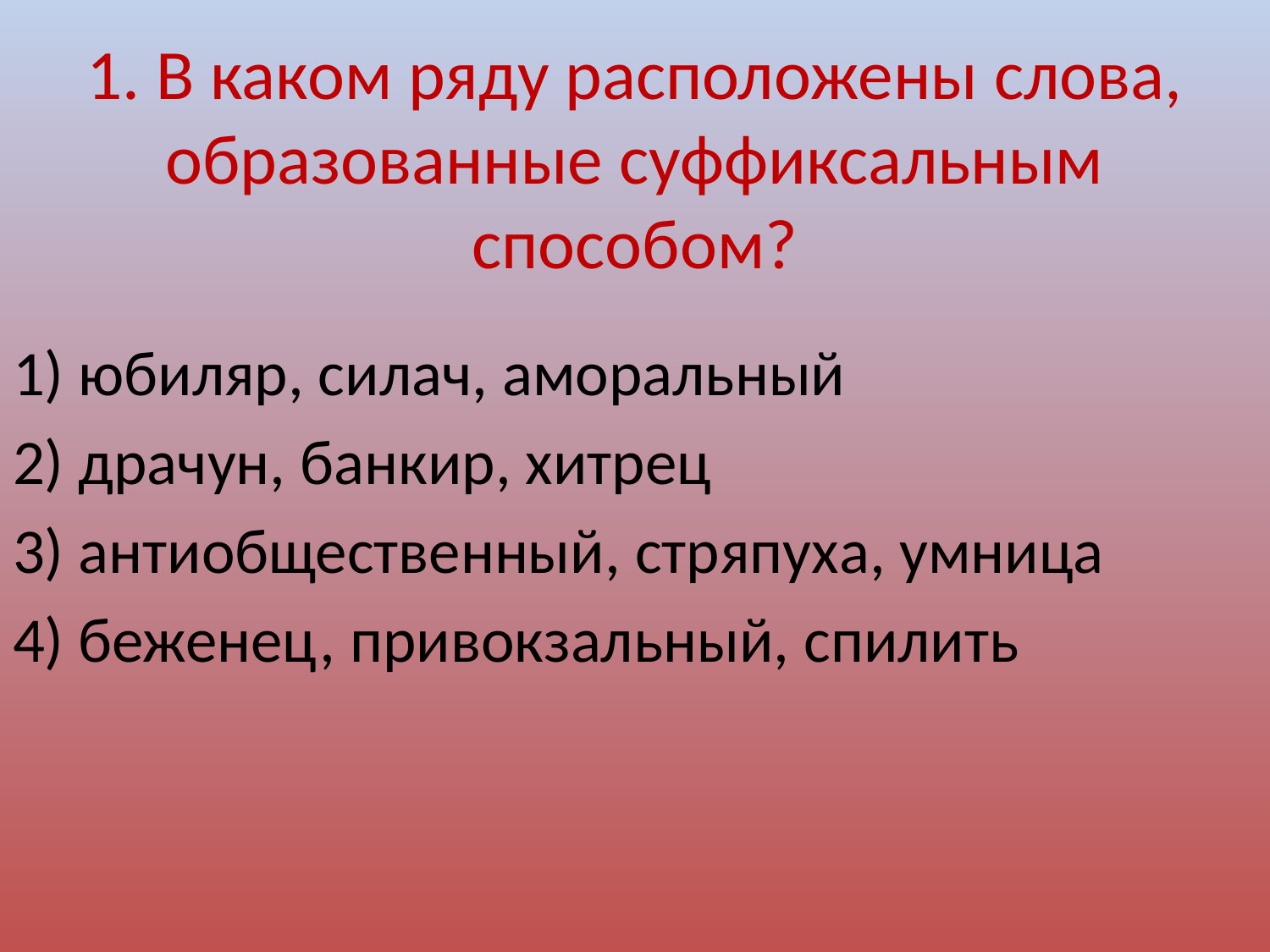

# 1. В каком ряду расположены слова, образованные суффиксальным способом?
1) юбиляр, силач, аморальный
2) драчун, банкир, хитрец
3) антиобщественный, стряпуха, умница
4) беженец, привокзальный, спилить